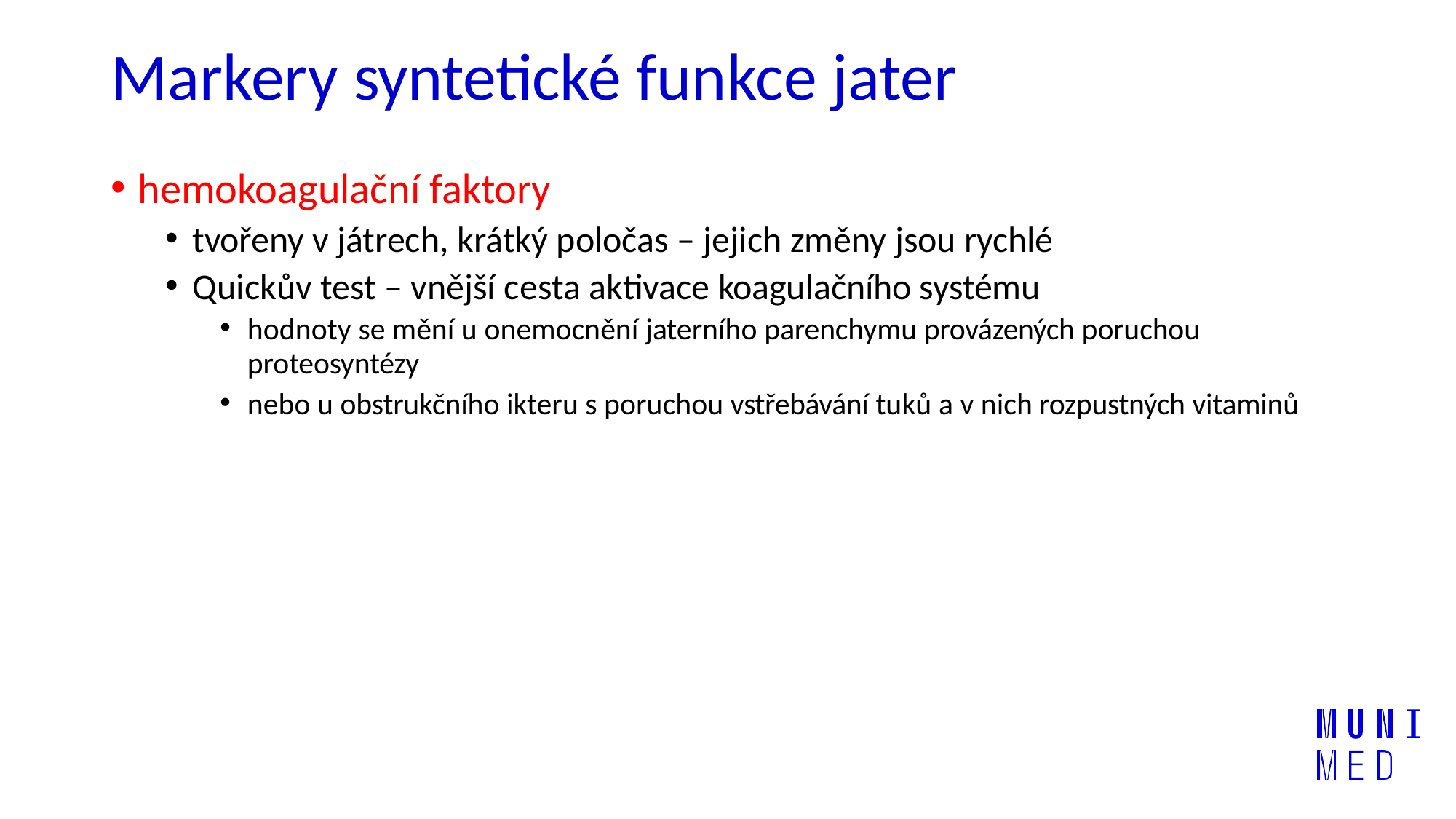

# Markery syntetické funkce jater
hemokoagulační faktory
tvořeny v játrech, krátký poločas – jejich změny jsou rychlé
Quickův test – vnější cesta aktivace koagulačního systému
hodnoty se mění u onemocnění jaterního parenchymu provázených poruchou
proteosyntézy
nebo u obstrukčního ikteru s poruchou vstřebávání tuků a v nich rozpustných vitaminů